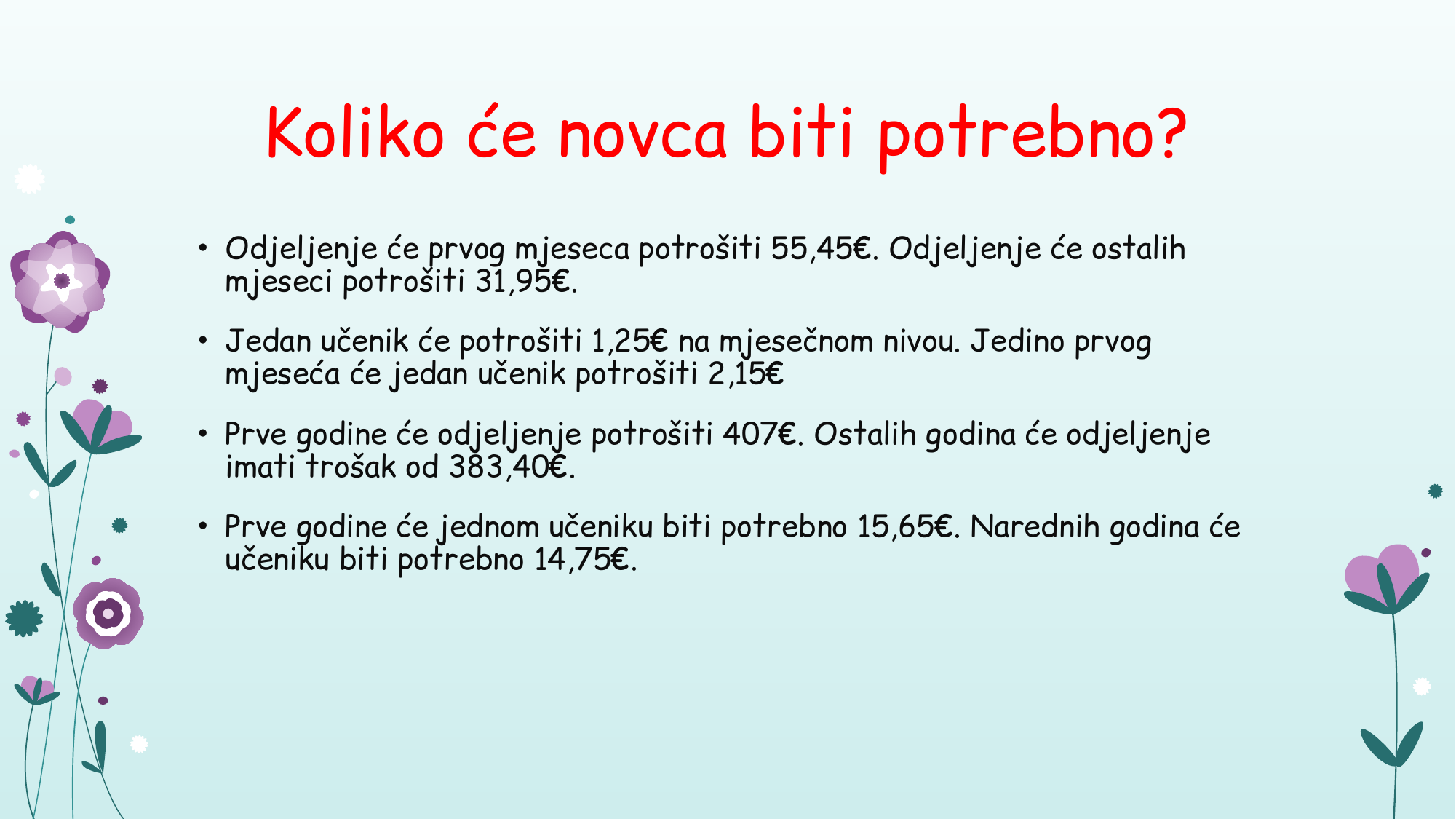

# Koliko će novca biti potrebno?
Odjeljenje će prvog mjeseca potrošiti 55,45€. Odjeljenje će ostalih mjeseci potrošiti 31,95€.
Jedan učenik će potrošiti 1,25€ na mjesečnom nivou. Jedino prvog mjeseća će jedan učenik potrošiti 2,15€
Prve godine će odjeljenje potrošiti 407€. Ostalih godina će odjeljenje imati trošak od 383,40€.
Prve godine će jednom učeniku biti potrebno 15,65€. Narednih godina će učeniku biti potrebno 14,75€.